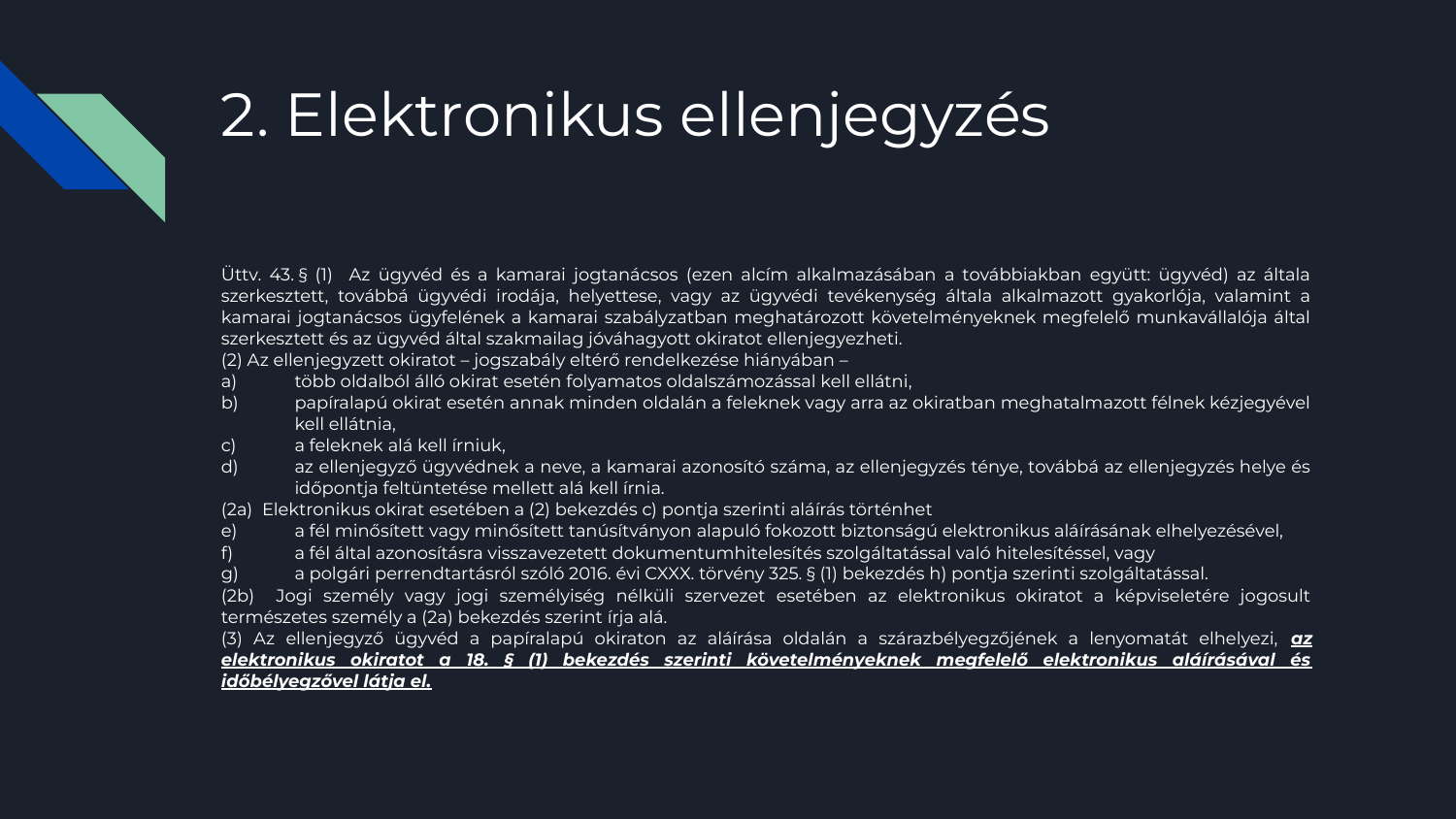

# 2. Elektronikus ellenjegyzés
Üttv. 43. § (1)  Az ügyvéd és a kamarai jogtanácsos (ezen alcím alkalmazásában a továbbiakban együtt: ügyvéd) az általa szerkesztett, továbbá ügyvédi irodája, helyettese, vagy az ügyvédi tevékenység általa alkalmazott gyakorlója, valamint a kamarai jogtanácsos ügyfelének a kamarai szabályzatban meghatározott követelményeknek megfelelő munkavállalója által szerkesztett és az ügyvéd által szakmailag jóváhagyott okiratot ellenjegyezheti.
(2) Az ellenjegyzett okiratot – jogszabály eltérő rendelkezése hiányában –
több oldalból álló okirat esetén folyamatos oldalszámozással kell ellátni,
papíralapú okirat esetén annak minden oldalán a feleknek vagy arra az okiratban meghatalmazott félnek kézjegyével kell ellátnia,
a feleknek alá kell írniuk,
az ellenjegyző ügyvédnek a neve, a kamarai azonosító száma, az ellenjegyzés ténye, továbbá az ellenjegyzés helye és időpontja feltüntetése mellett alá kell írnia.
(2a)  Elektronikus okirat esetében a (2) bekezdés c) pontja szerinti aláírás történhet
a fél minősített vagy minősített tanúsítványon alapuló fokozott biztonságú elektronikus aláírásának elhelyezésével,
a fél által azonosításra visszavezetett dokumentumhitelesítés szolgáltatással való hitelesítéssel, vagy
a polgári perrendtartásról szóló 2016. évi CXXX. törvény 325. § (1) bekezdés h) pontja szerinti szolgáltatással.
(2b)  Jogi személy vagy jogi személyiség nélküli szervezet esetében az elektronikus okiratot a képviseletére jogosult természetes személy a (2a) bekezdés szerint írja alá.
(3) Az ellenjegyző ügyvéd a papíralapú okiraton az aláírása oldalán a szárazbélyegzőjének a lenyomatát elhelyezi, az elektronikus okiratot a 18. § (1) bekezdés szerinti követelményeknek megfelelő elektronikus aláírásával és időbélyegzővel látja el.